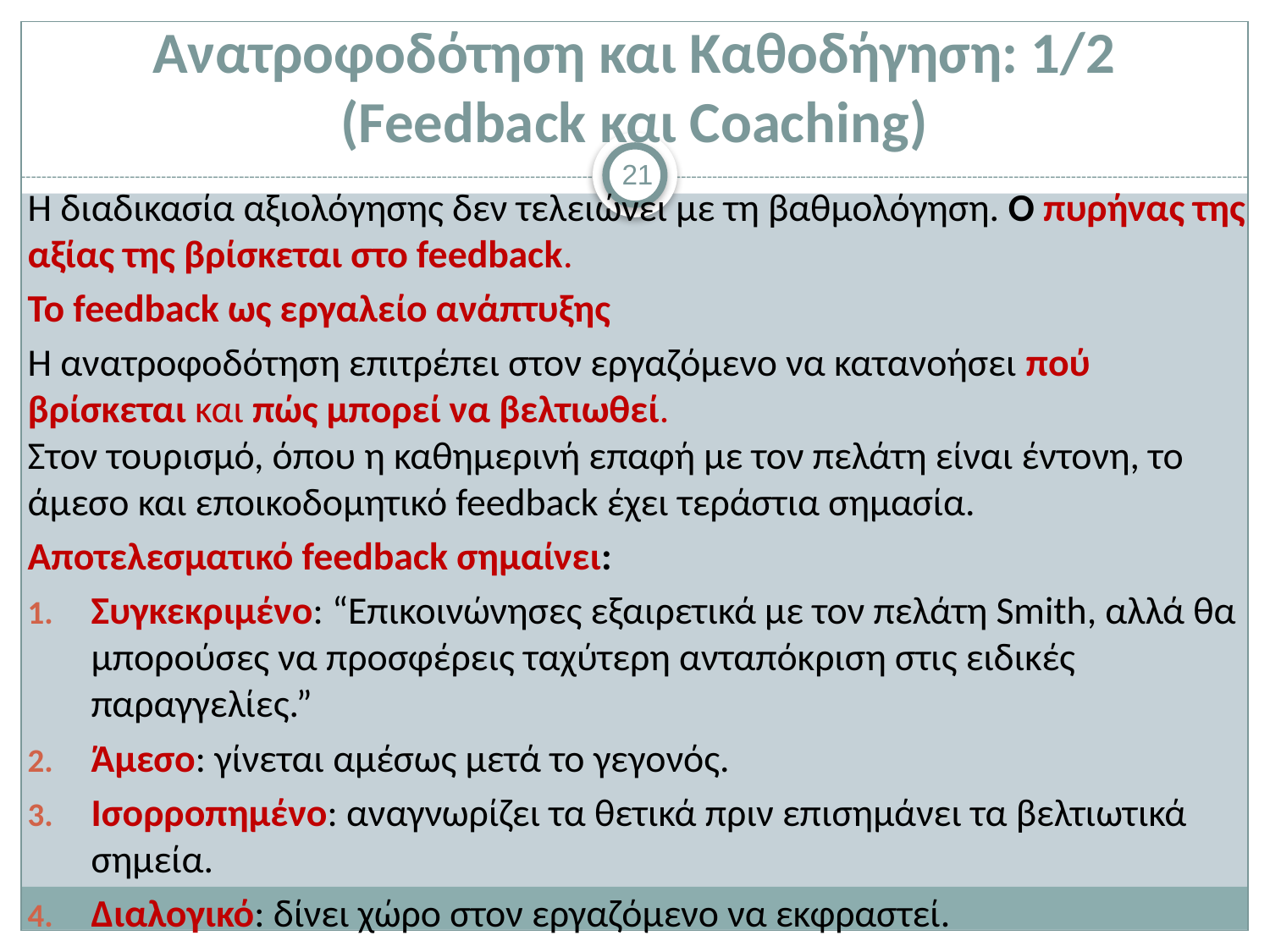

# Ανατροφοδότηση και Καθοδήγηση: 1/2 (Feedback και Coaching)
21
Η διαδικασία αξιολόγησης δεν τελειώνει με τη βαθμολόγηση. Ο πυρήνας της αξίας της βρίσκεται στο feedback.
Το feedback ως εργαλείο ανάπτυξης
Η ανατροφοδότηση επιτρέπει στον εργαζόμενο να κατανοήσει πού βρίσκεται και πώς μπορεί να βελτιωθεί.
Στον τουρισμό, όπου η καθημερινή επαφή με τον πελάτη είναι έντονη, το άμεσο και εποικοδομητικό feedback έχει τεράστια σημασία.
Αποτελεσματικό feedback σημαίνει:
Συγκεκριμένο: “Επικοινώνησες εξαιρετικά με τον πελάτη Smith, αλλά θα μπορούσες να προσφέρεις ταχύτερη ανταπόκριση στις ειδικές παραγγελίες.”
Άμεσο: γίνεται αμέσως μετά το γεγονός.
Ισορροπημένο: αναγνωρίζει τα θετικά πριν επισημάνει τα βελτιωτικά σημεία.
Διαλογικό: δίνει χώρο στον εργαζόμενο να εκφραστεί.